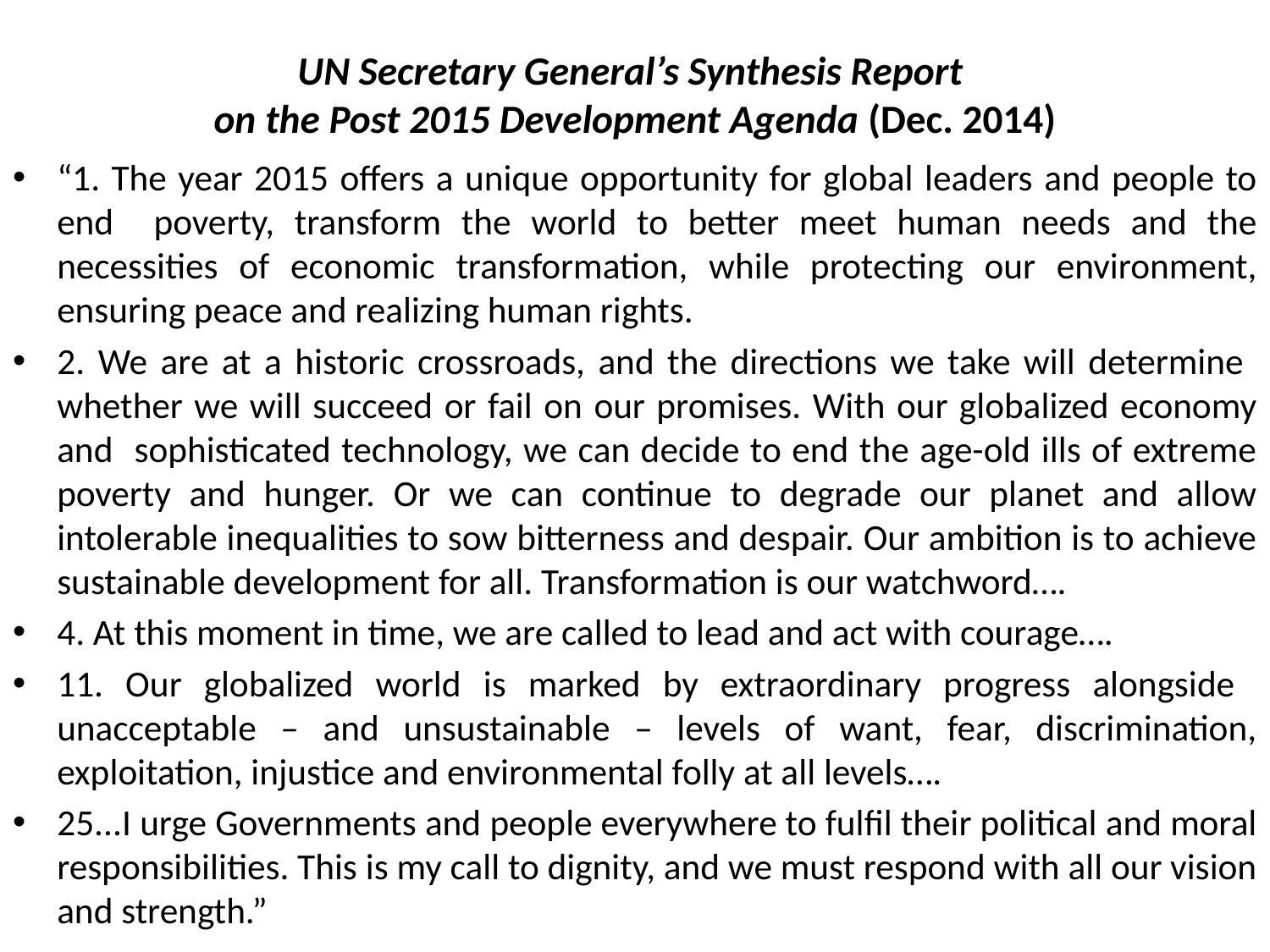

# UN Secretary General’s Synthesis Report on the Post 2015 Development Agenda (Dec. 2014)
“1. The year 2015 offers a unique opportunity for global leaders and people to end  poverty, transform the world to better meet human needs and the necessities of economic transformation, while protecting our environment, ensuring peace and realizing human rights.
2. We are at a historic crossroads, and the directions we take will determine  whether we will succeed or fail on our promises. With our globalized economy and  sophisticated technology, we can decide to end the age-old ills of extreme poverty and hunger. Or we can continue to degrade our planet and allow intolerable inequalities to sow bitterness and despair. Our ambition is to achieve sustainable development for all. Transformation is our watchword….
4. At this moment in time, we are called to lead and act with courage….
11. Our globalized world is marked by extraordinary progress alongside  unacceptable – and unsustainable – levels of want, fear, discrimination, exploitation, injustice and environmental folly at all levels….
25...I urge Governments and people everywhere to fulfil their political and moral responsibilities. This is my call to dignity, and we must respond with all our vision and strength.”